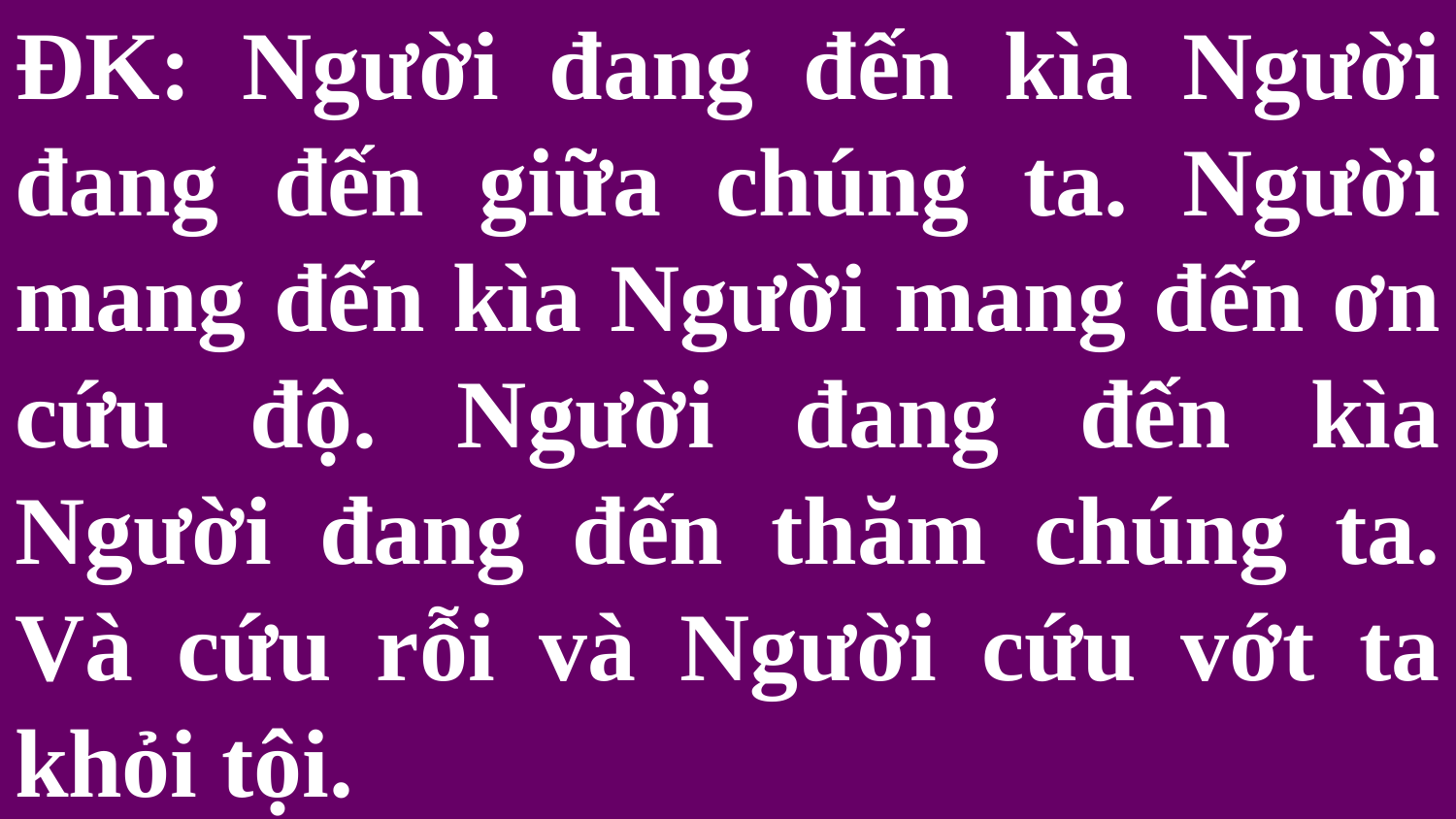

# ĐK: Người đang đến kìa Người đang đến giữa chúng ta. Người mang đến kìa Người mang đến ơn cứu độ. Người đang đến kìa Người đang đến thăm chúng ta. Và cứu rỗi và Người cứu vớt ta khỏi tội.